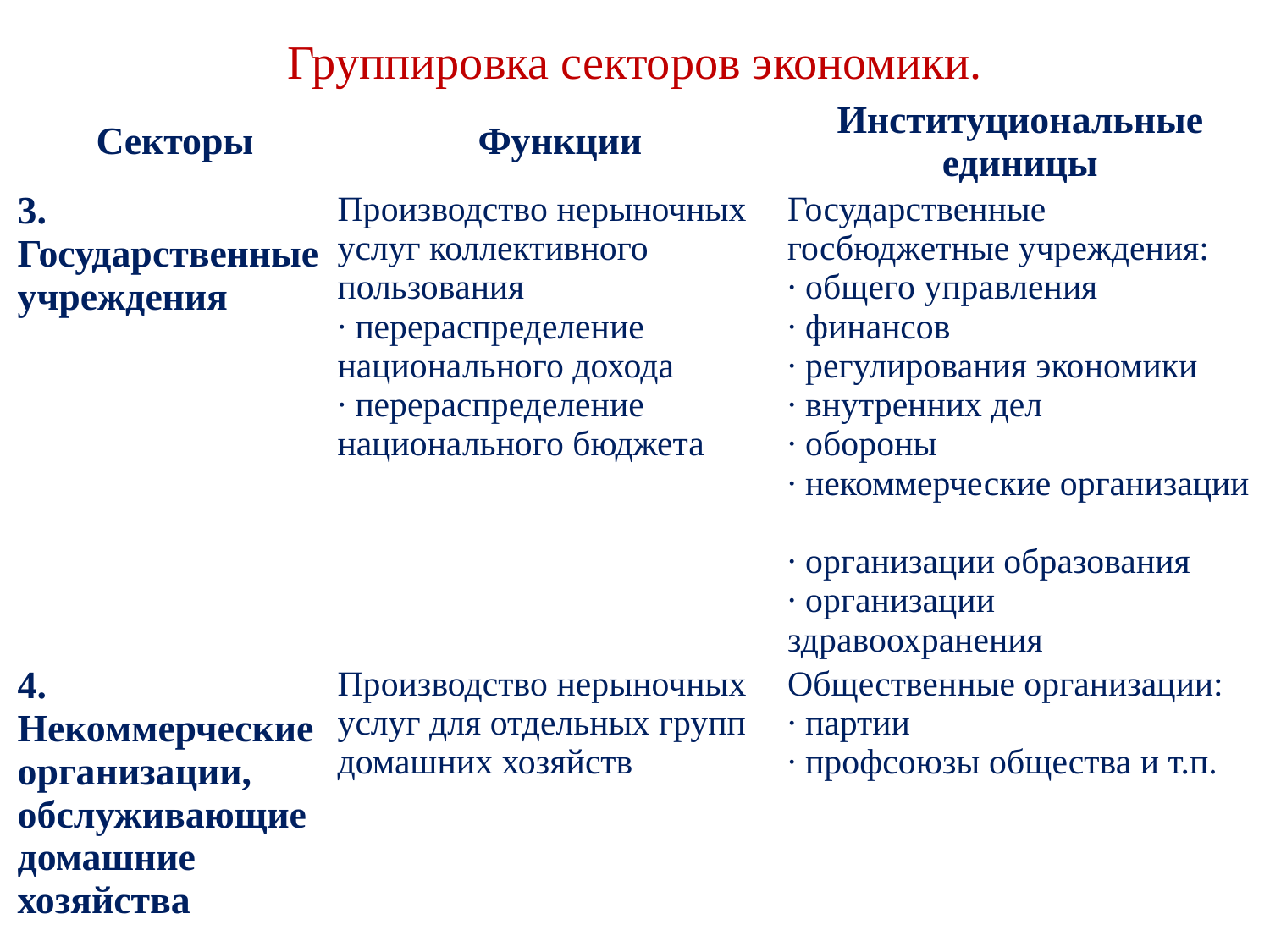

Группировка секторов экономики.
| Секторы | Функции | Институциональные единицы |
| --- | --- | --- |
| 3. Государственные учреждения | Производство нерыночных услуг коллективного пользования ∙ перераспределение национального дохода ∙ перераспределение национального бюджета | Государственные госбюджетные учреждения: ∙ общего управления ∙ финансов ∙ регулирования экономики ∙ внутренних дел ∙ обороны ∙ некоммерческие организации ∙ организации образования ∙ организации здравоохранения |
| 4. Некоммерческие организации, обслуживающие домашние хозяйства | Производство нерыночных услуг для отдельных групп домашних хозяйств | Общественные организации: ∙ партии ∙ профсоюзы общества и т.п. |